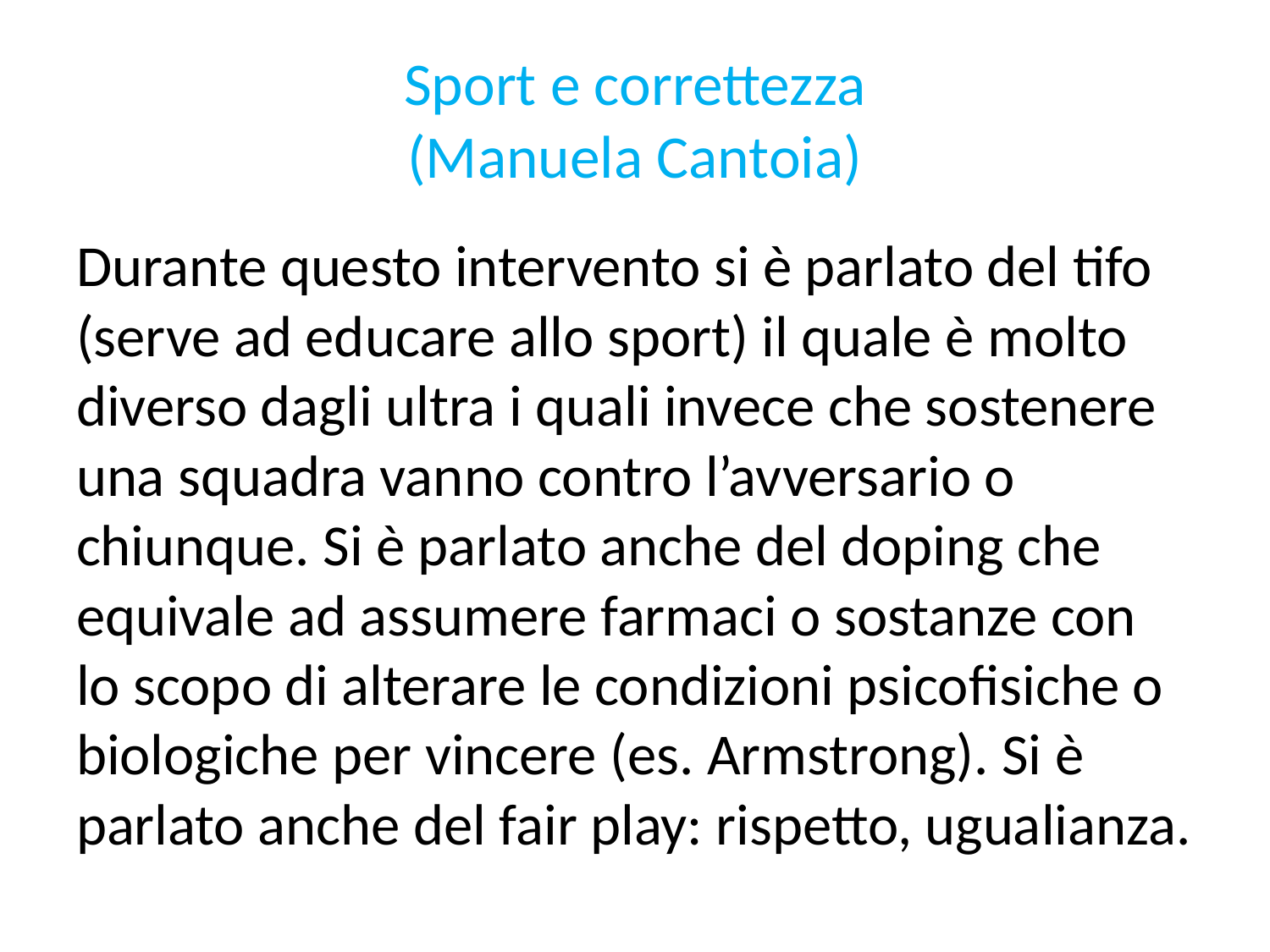

# Sport e correttezza (Manuela Cantoia)
Durante questo intervento si è parlato del tifo (serve ad educare allo sport) il quale è molto diverso dagli ultra i quali invece che sostenere una squadra vanno contro l’avversario o chiunque. Si è parlato anche del doping che equivale ad assumere farmaci o sostanze con lo scopo di alterare le condizioni psicofisiche o biologiche per vincere (es. Armstrong). Si è parlato anche del fair play: rispetto, ugualianza.